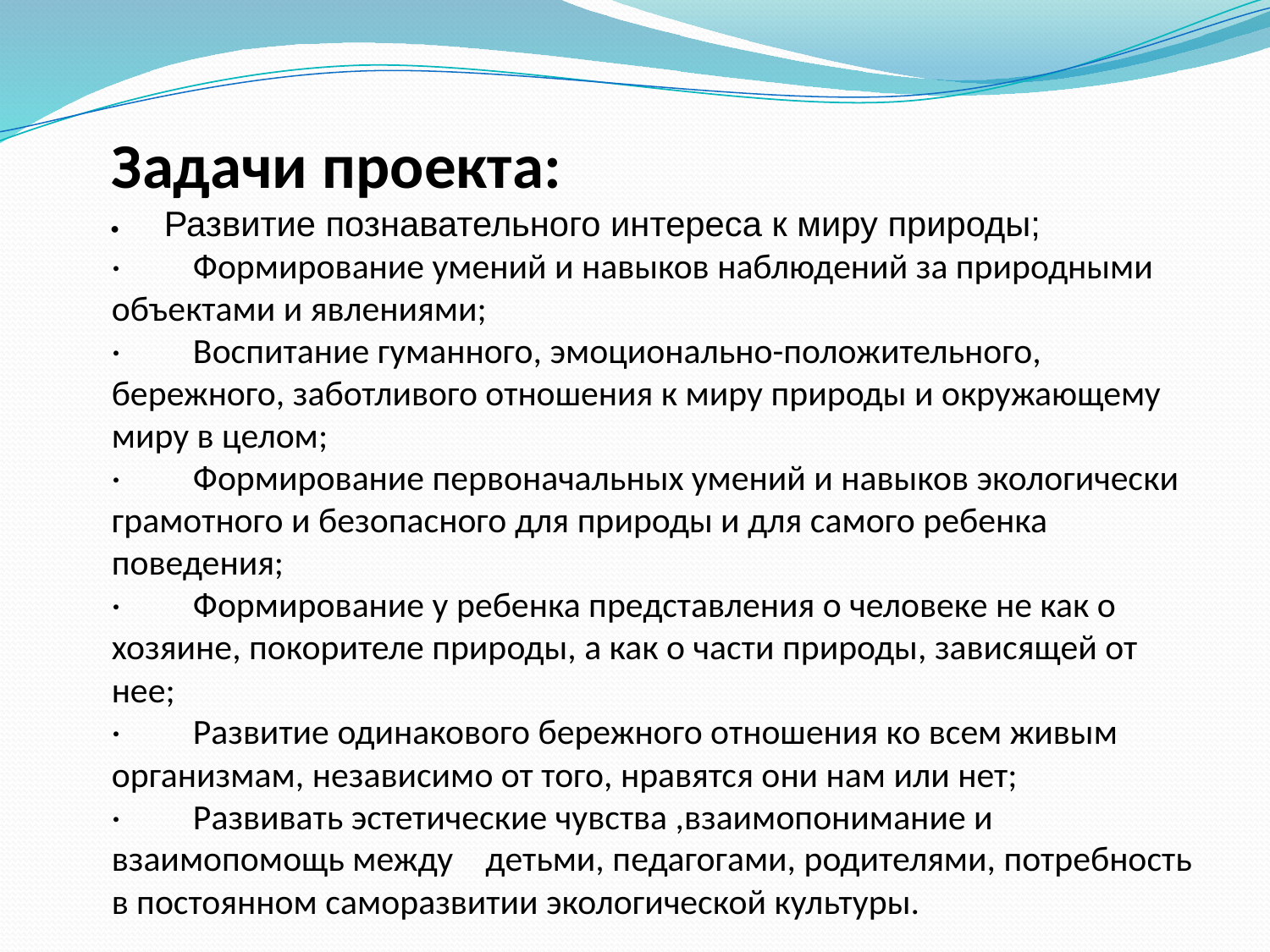

Задачи проекта:
•           Развитие познавательного интереса к миру природы;
·         Формирование умений и навыков наблюдений за природными объектами и явлениями;
·         Воспитание гуманного, эмоционально-положительного, бережного, заботливого отношения к миру природы и окружающему миру в целом;
·         Формирование первоначальных умений и навыков экологически грамотного и безопасного для природы и для самого ребенка поведения;
·         Формирование у ребенка представления о человеке не как о хозяине, покорителе природы, а как о части природы, зависящей от нее;
·         Развитие одинакового бережного отношения ко всем живым организмам, независимо от того, нравятся они нам или нет;
·         Развивать эстетические чувства ,взаимопонимание и взаимопомощь между    детьми, педагогами, родителями, потребность в постоянном саморазвитии экологической культуры.